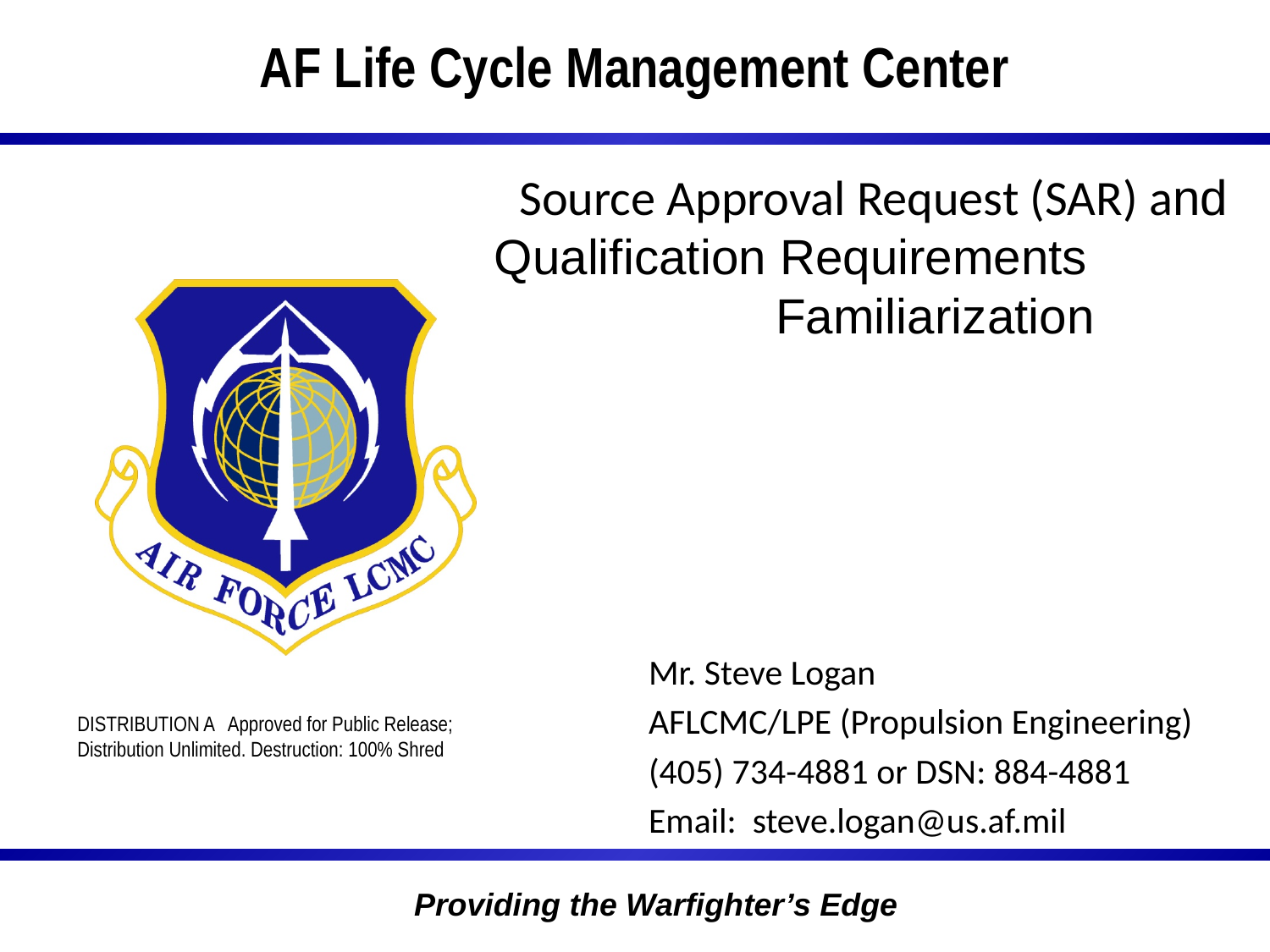

# Source Approval Request (SAR) and Qualification Requirements                       Familiarization
Mr. Steve Logan
AFLCMC/LPE (Propulsion Engineering)
(405) 734-4881 or DSN: 884-4881
Email:  steve.logan@us.af.mil
DISTRIBUTION A   Approved for Public Release; Distribution Unlimited. Destruction: 100% Shred